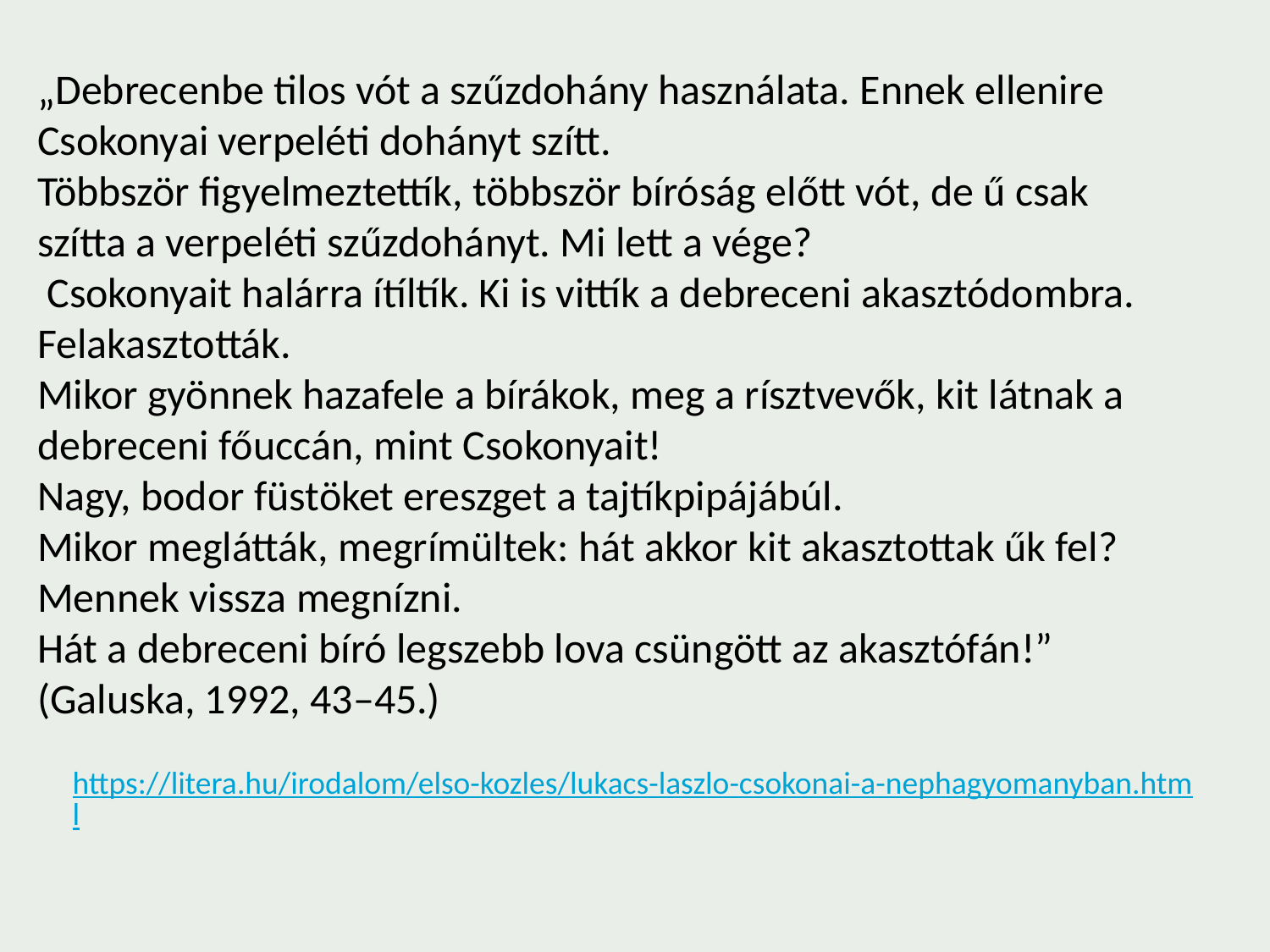

„Debrecenbe tilos vót a szűzdohány használata. Ennek ellenire Csokonyai verpeléti dohányt szítt.
Többször figyelmeztettík, többször bíróság előtt vót, de ű csak szítta a verpeléti szűzdohányt. Mi lett a vége?
 Csokonyait halárra ítíltík. Ki is vittík a debreceni akasztódombra. Felakasztották.
Mikor gyönnek hazafele a bírákok, meg a rísztvevők, kit látnak a debreceni főuccán, mint Csokonyait!
Nagy, bodor füstöket ereszget a tajtíkpipájábúl.
Mikor meglátták, megrímültek: hát akkor kit akasztottak űk fel? Mennek vissza megnízni.
Hát a debreceni bíró legszebb lova csüngött az akasztófán!” (Galuska, 1992, 43–45.)
https://litera.hu/irodalom/elso-kozles/lukacs-laszlo-csokonai-a-nephagyomanyban.html